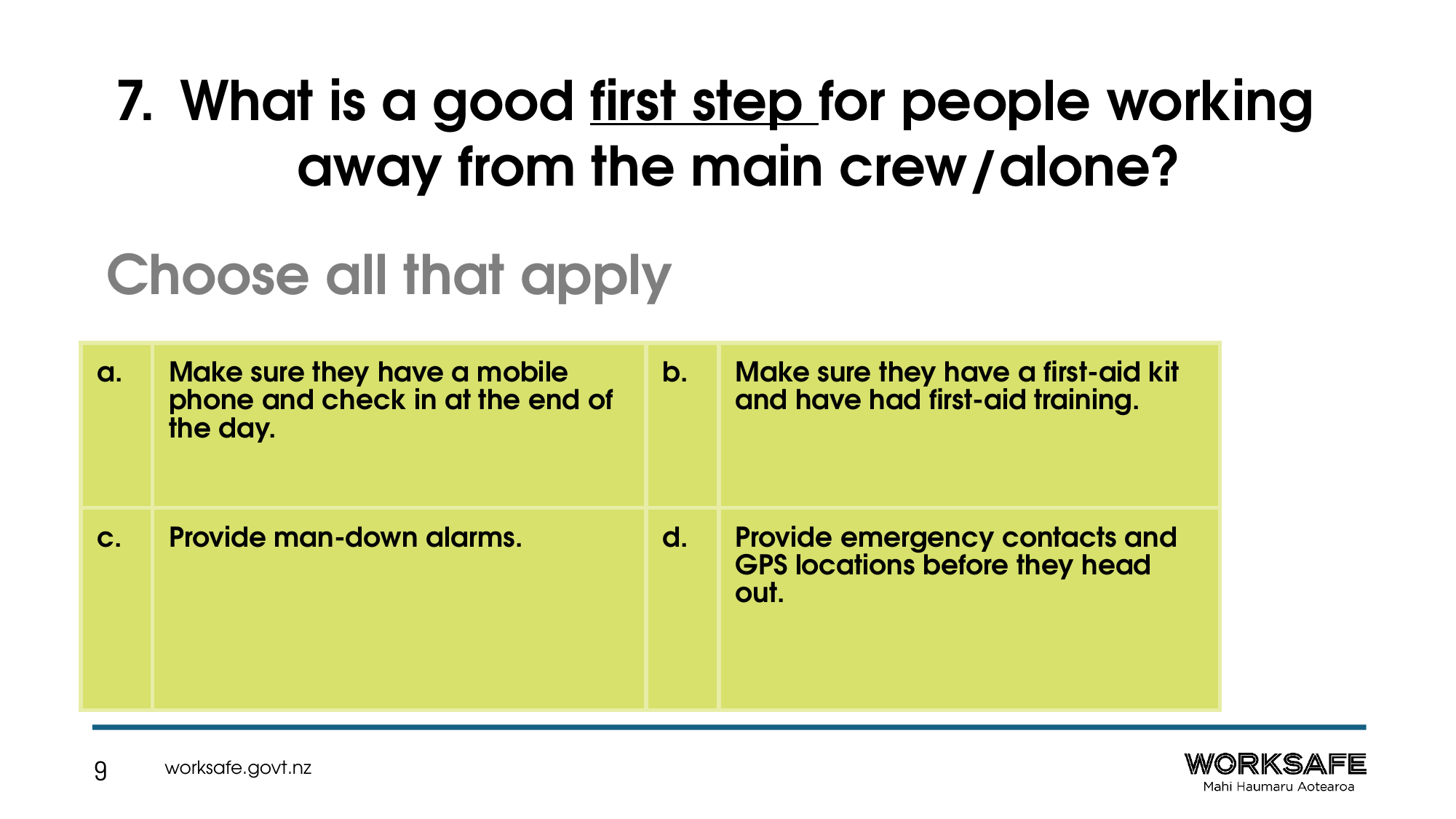

What is a good first step for people working away from the main crew/alone?
Choose all that apply
| a. | Make sure they have a mobile phone and check in at the end of the day. | b. | Make sure they have a first-aid kit and have had first-aid training. |
| --- | --- | --- | --- |
| c. | Provide man-down alarms. | d. | Provide emergency contacts and GPS locations before they head out. |